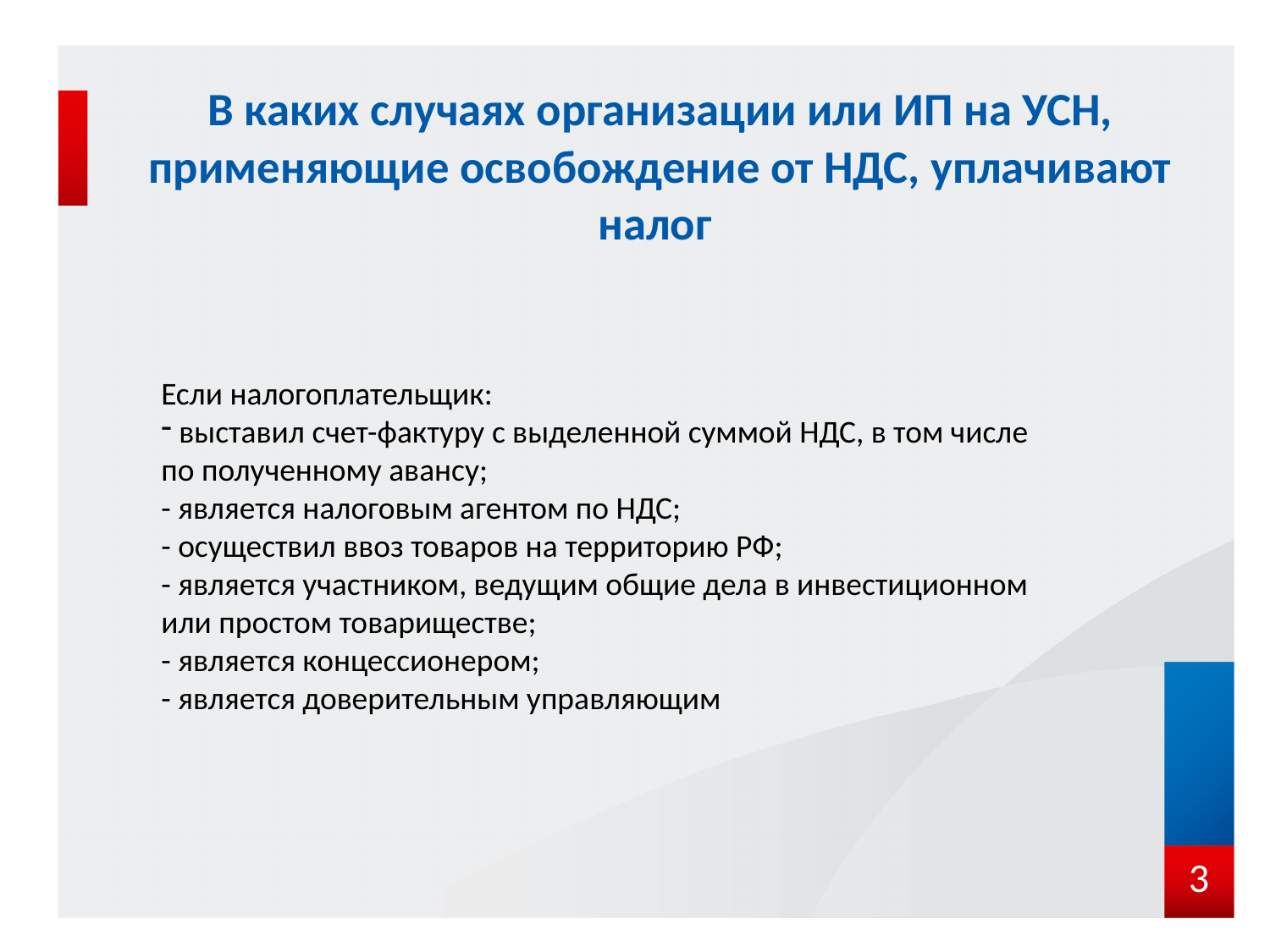

# В каких случаях организации или ИП на УСН, применяющие освобождение от НДС, уплачивают налог
Если налогоплательщик:
 выставил счет-фактуру с выделенной суммой НДС, в том числе по полученному авансу;
- является налоговым агентом по НДС;
- осуществил ввоз товаров на территорию РФ;
- является участником, ведущим общие дела в инвестиционном или простом товариществе;
- является концессионером;
- является доверительным управляющим
3